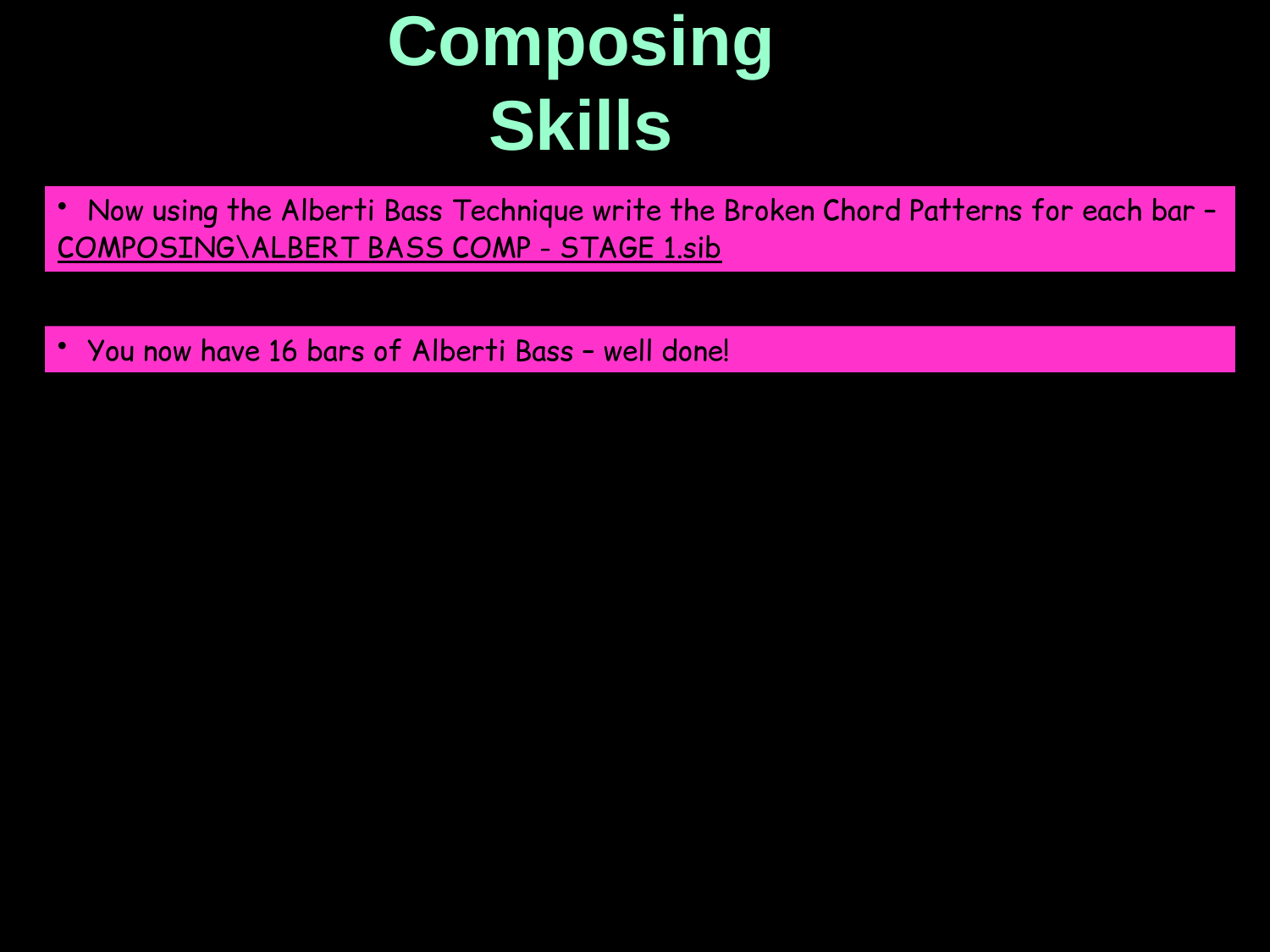

Composing Skills
Now using the Alberti Bass Technique write the Broken Chord Patterns for each bar –
COMPOSING\ALBERT BASS COMP - STAGE 1.sib
You now have 16 bars of Alberti Bass – well done!